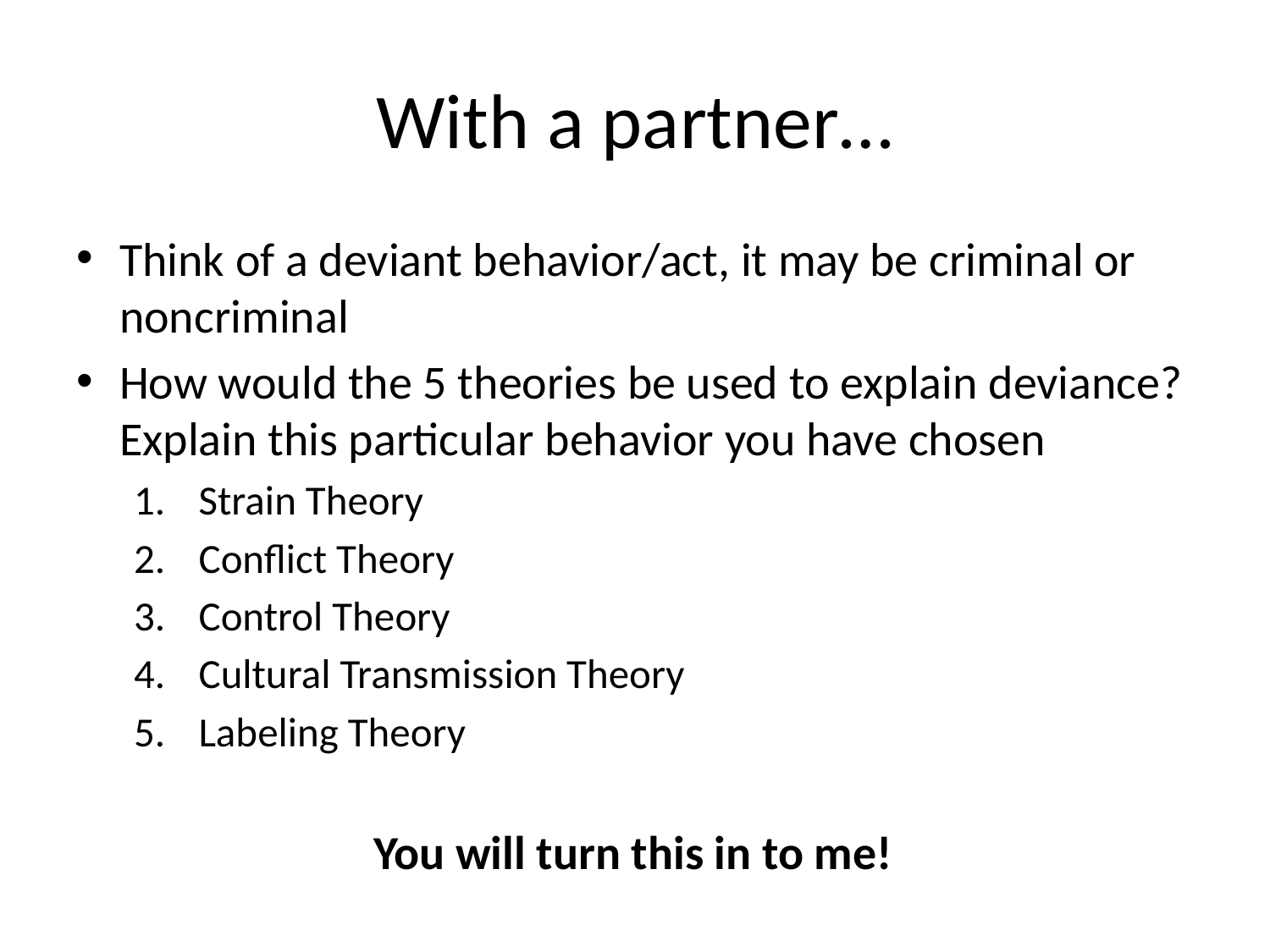

# With a partner…
Think of a deviant behavior/act, it may be criminal or noncriminal
How would the 5 theories be used to explain deviance? Explain this particular behavior you have chosen
Strain Theory
Conflict Theory
Control Theory
Cultural Transmission Theory
Labeling Theory

You will turn this in to me!